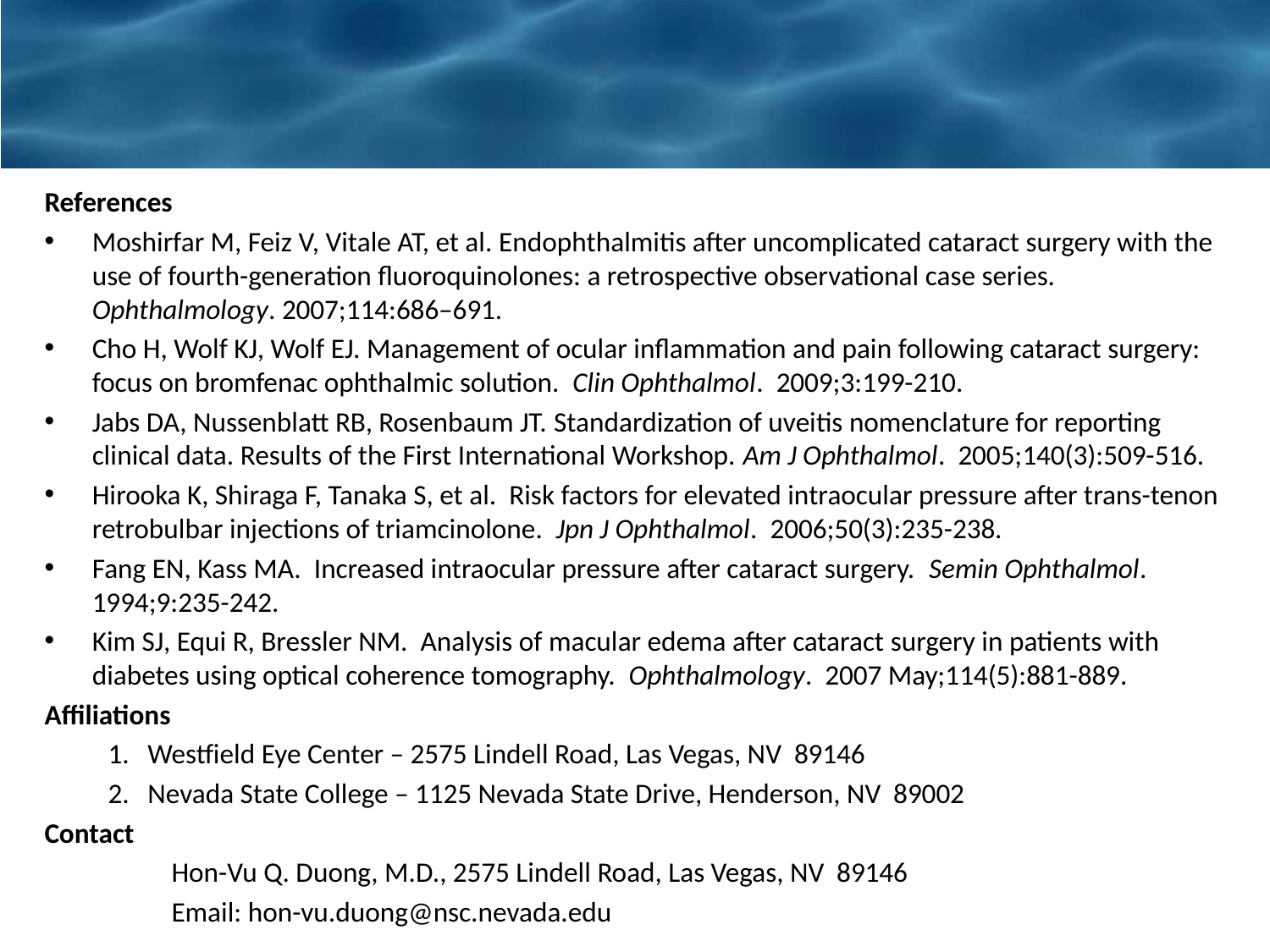

References
Moshirfar M, Feiz V, Vitale AT, et al. Endophthalmitis after uncomplicated cataract surgery with the use of fourth-generation fluoroquinolones: a retrospective observational case series. Ophthalmology. 2007;114:686–691.
Cho H, Wolf KJ, Wolf EJ. Management of ocular inflammation and pain following cataract surgery: focus on bromfenac ophthalmic solution.  Clin Ophthalmol.  2009;3:199-210.
Jabs DA, Nussenblatt RB, Rosenbaum JT. Standardization of uveitis nomenclature for reporting clinical data. Results of the First International Workshop. Am J Ophthalmol.  2005;140(3):509-516.
Hirooka K, Shiraga F, Tanaka S, et al.  Risk factors for elevated intraocular pressure after trans-tenon retrobulbar injections of triamcinolone.  Jpn J Ophthalmol.  2006;50(3):235-238.
Fang EN, Kass MA.  Increased intraocular pressure after cataract surgery.  Semin Ophthalmol.  1994;9:235-242.
Kim SJ, Equi R, Bressler NM.  Analysis of macular edema after cataract surgery in patients with diabetes using optical coherence tomography.  Ophthalmology.  2007 May;114(5):881-889.
Affiliations
Westfield Eye Center – 2575 Lindell Road, Las Vegas, NV  89146
Nevada State College – 1125 Nevada State Drive, Henderson, NV  89002
Contact
	Hon-Vu Q. Duong, M.D., 2575 Lindell Road, Las Vegas, NV  89146
	Email: hon-vu.duong@nsc.nevada.edu